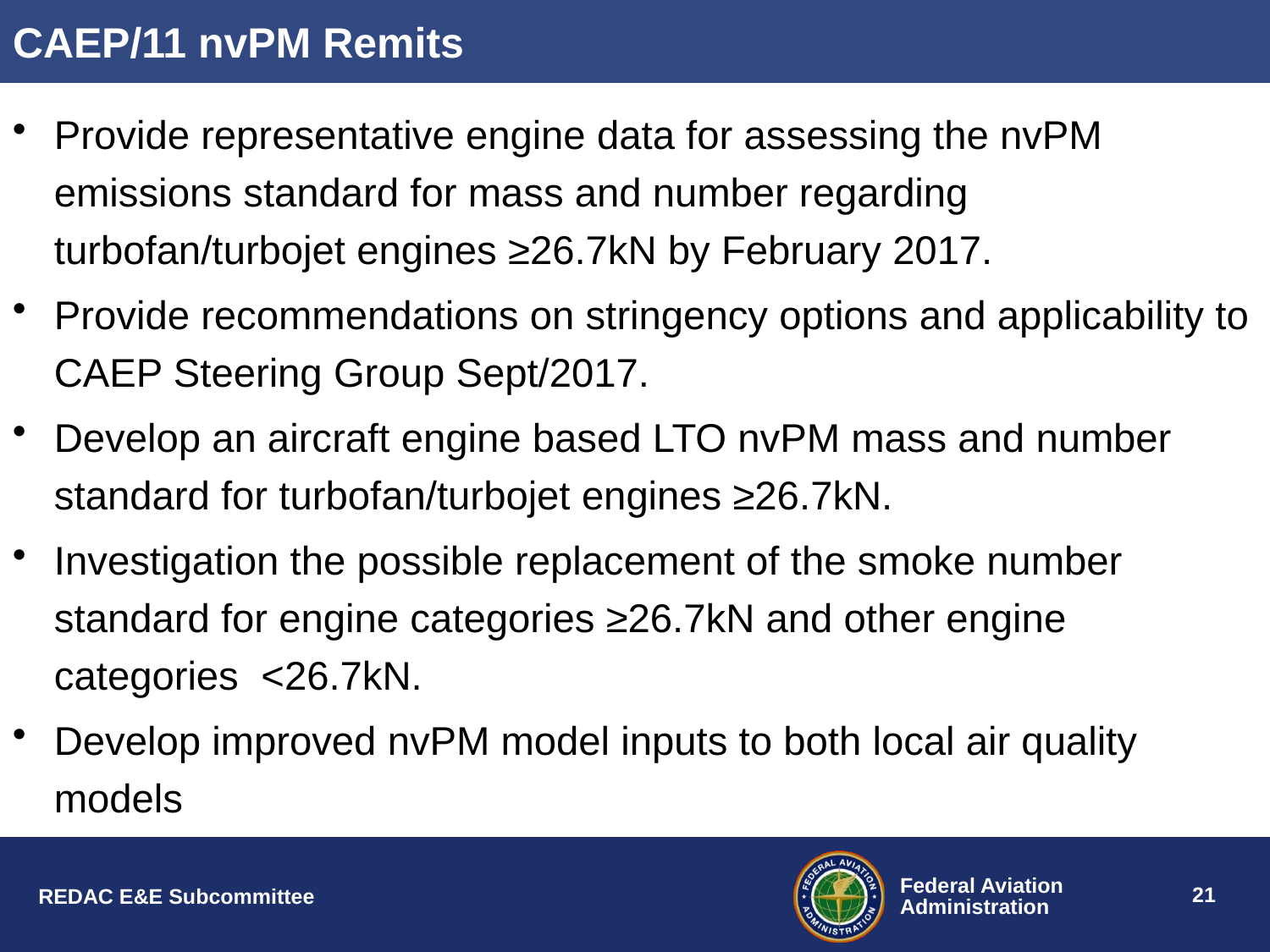

CAEP/11 nvPM Remits
Provide representative engine data for assessing the nvPM emissions standard for mass and number regarding turbofan/turbojet engines ≥26.7kN by February 2017.
Provide recommendations on stringency options and applicability to CAEP Steering Group Sept/2017.
Develop an aircraft engine based LTO nvPM mass and number standard for turbofan/turbojet engines ≥26.7kN.
Investigation the possible replacement of the smoke number standard for engine categories ≥26.7kN and other engine categories  <26.7kN.
Develop improved nvPM model inputs to both local air quality models